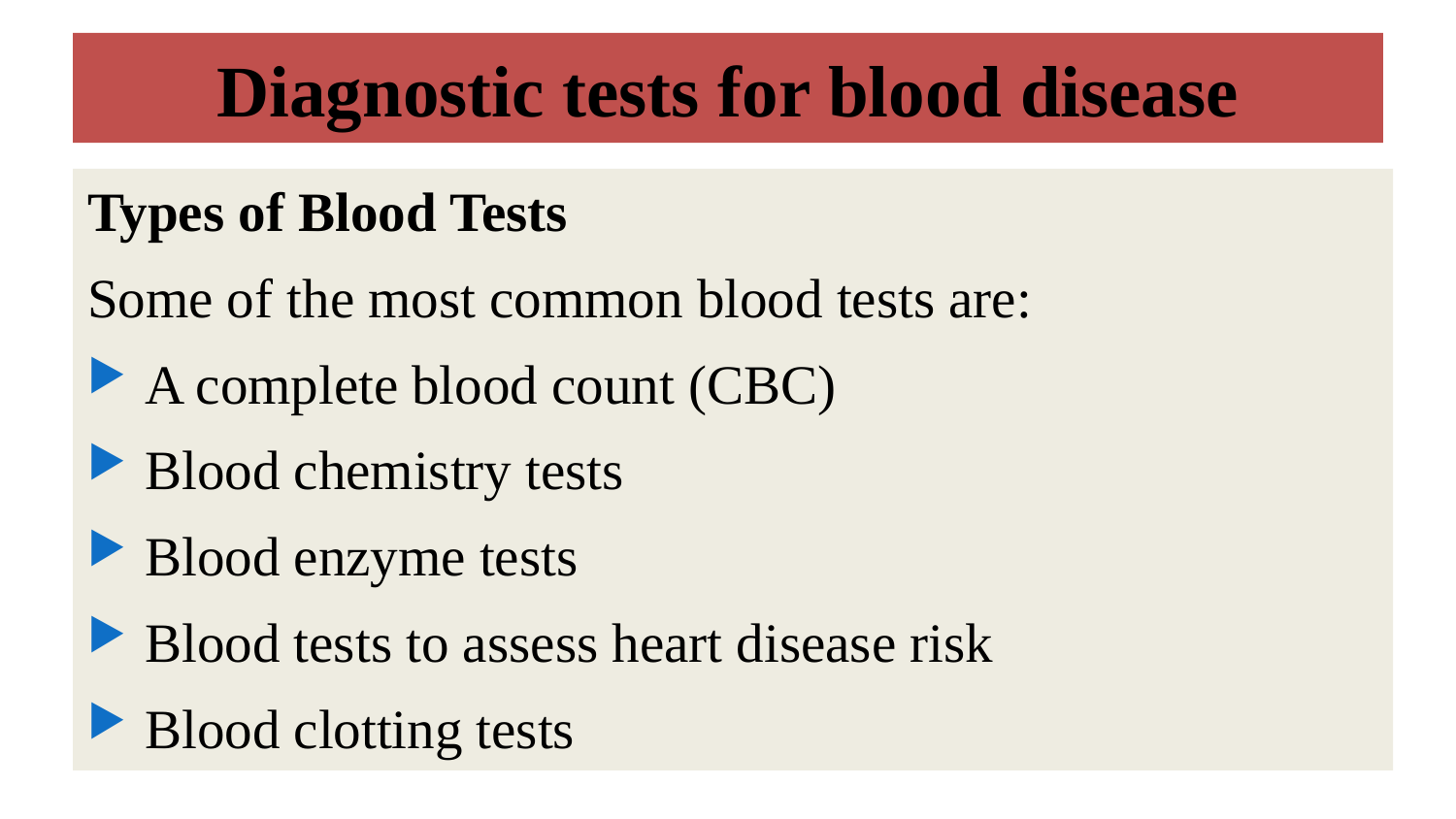

# Diagnostic tests for blood disease
Types of Blood Tests
Some of the most common blood tests are:
A complete blood count (CBC)
Blood chemistry tests
Blood enzyme tests
Blood tests to assess heart disease risk
Blood clotting tests